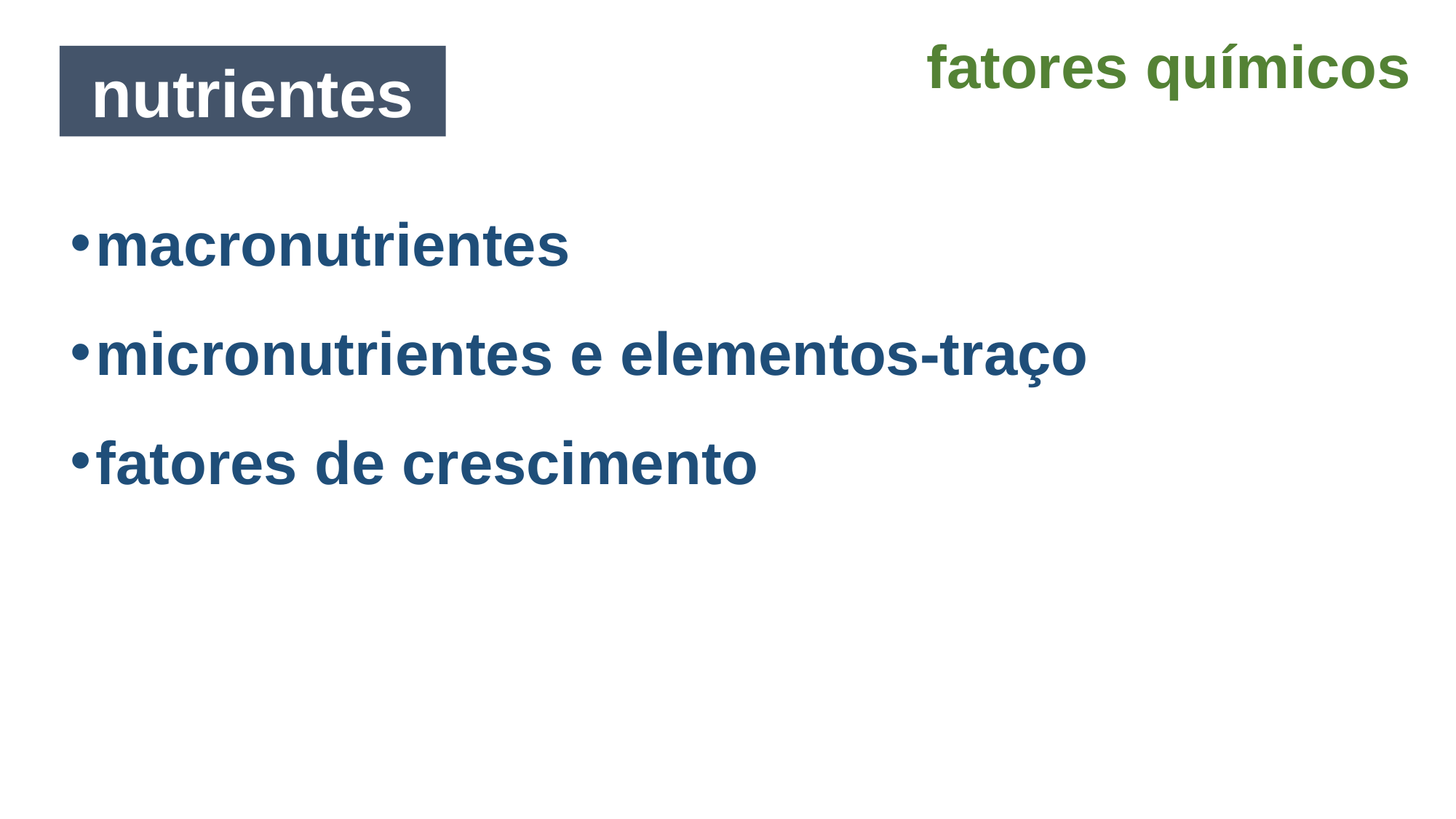

fatores químicos
nutrientes
macronutrientes
micronutrientes e elementos-traço
fatores de crescimento